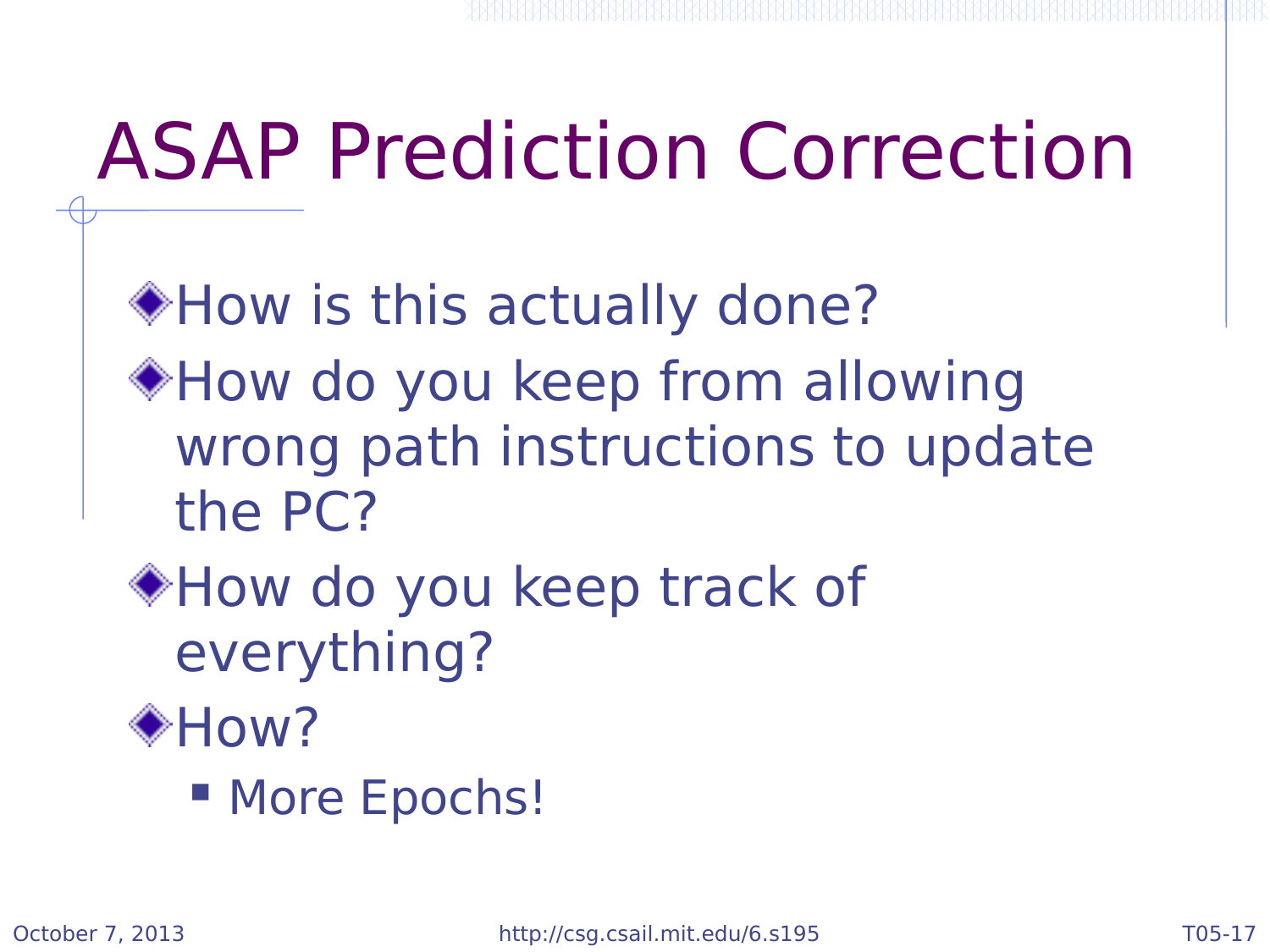

# ASAP Prediction Correction
How is this actually done?
How do you keep from allowing wrong path instructions to update the PC?
How do you keep track of everything?
How?
More Epochs!
October 7, 2013
http://csg.csail.mit.edu/6.s195
T05-17